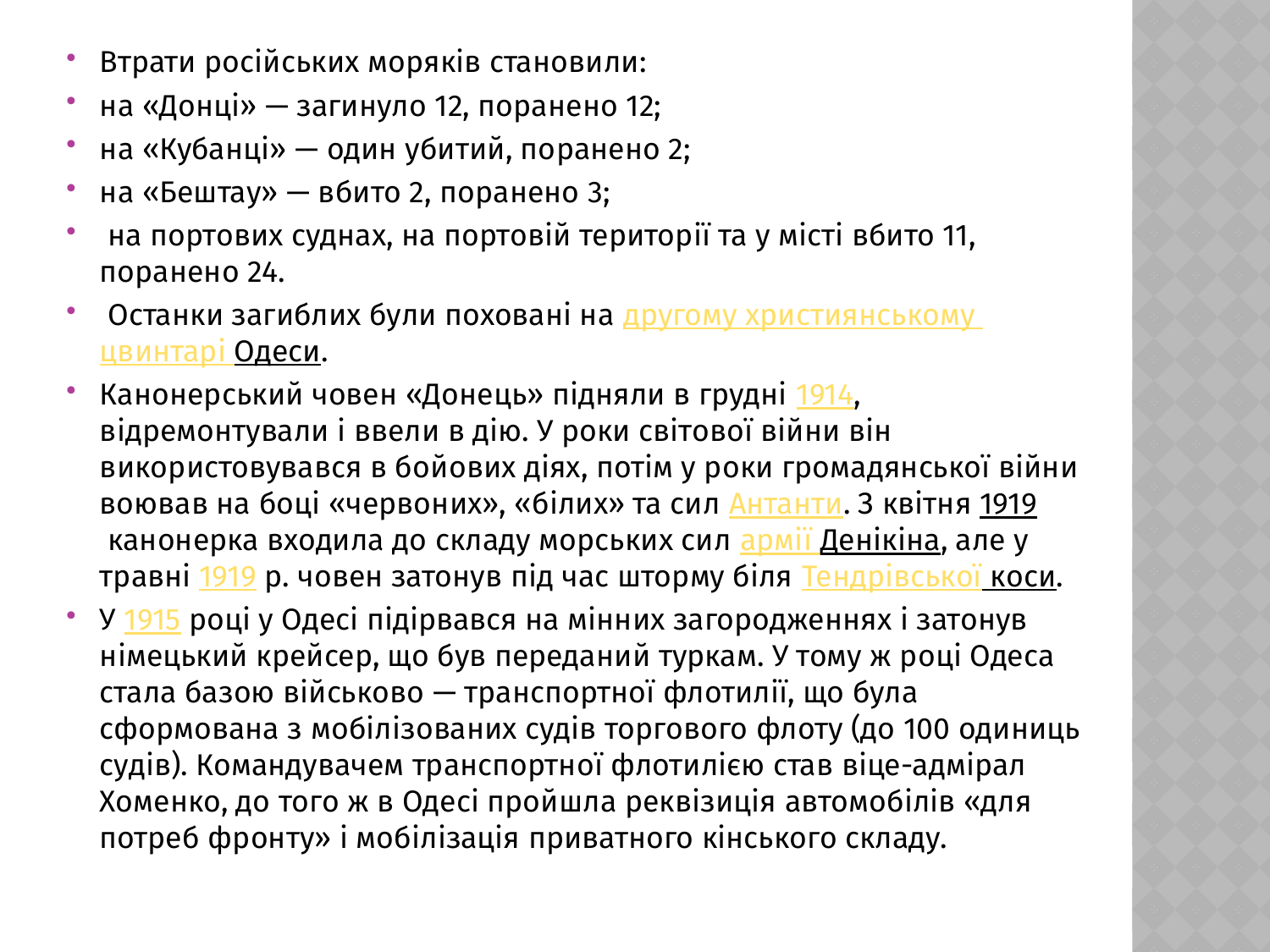

Втрати російських моряків становили:
на «Донці» — загинуло 12, поранено 12;
на «Кубанці» — один убитий, поранено 2;
на «Бештау» — вбито 2, поранено 3;
 на портових суднах, на портовій території та у місті вбито 11, поранено 24.
 Останки загиблих були поховані на другому християнському цвинтарі Одеси.
Канонерський човен «Донець» підняли в грудні 1914, відремонтували і ввели в дію. У роки світової війни він використовувався в бойових діях, потім у роки громадянської війни воював на боці «червоних», «білих» та сил Антанти. З квітня 1919 канонерка входила до складу морських сил армії Денікіна, але у травні 1919 р. човен затонув під час шторму біля Тендрівської коси.
У 1915 році у Одесі підірвався на мінних загородженнях і затонув німецький крейсер, що був переданий туркам. У тому ж році Одеса стала базою військово — транспортної флотилії, що була сформована з мобілізованих судів торгового флоту (до 100 одиниць судів). Командувачем транспортної флотилією став віце-адмірал Хоменко, до того ж в Одесі пройшла реквізиція автомобілів «для потреб фронту» і мобілізація приватного кінського складу.